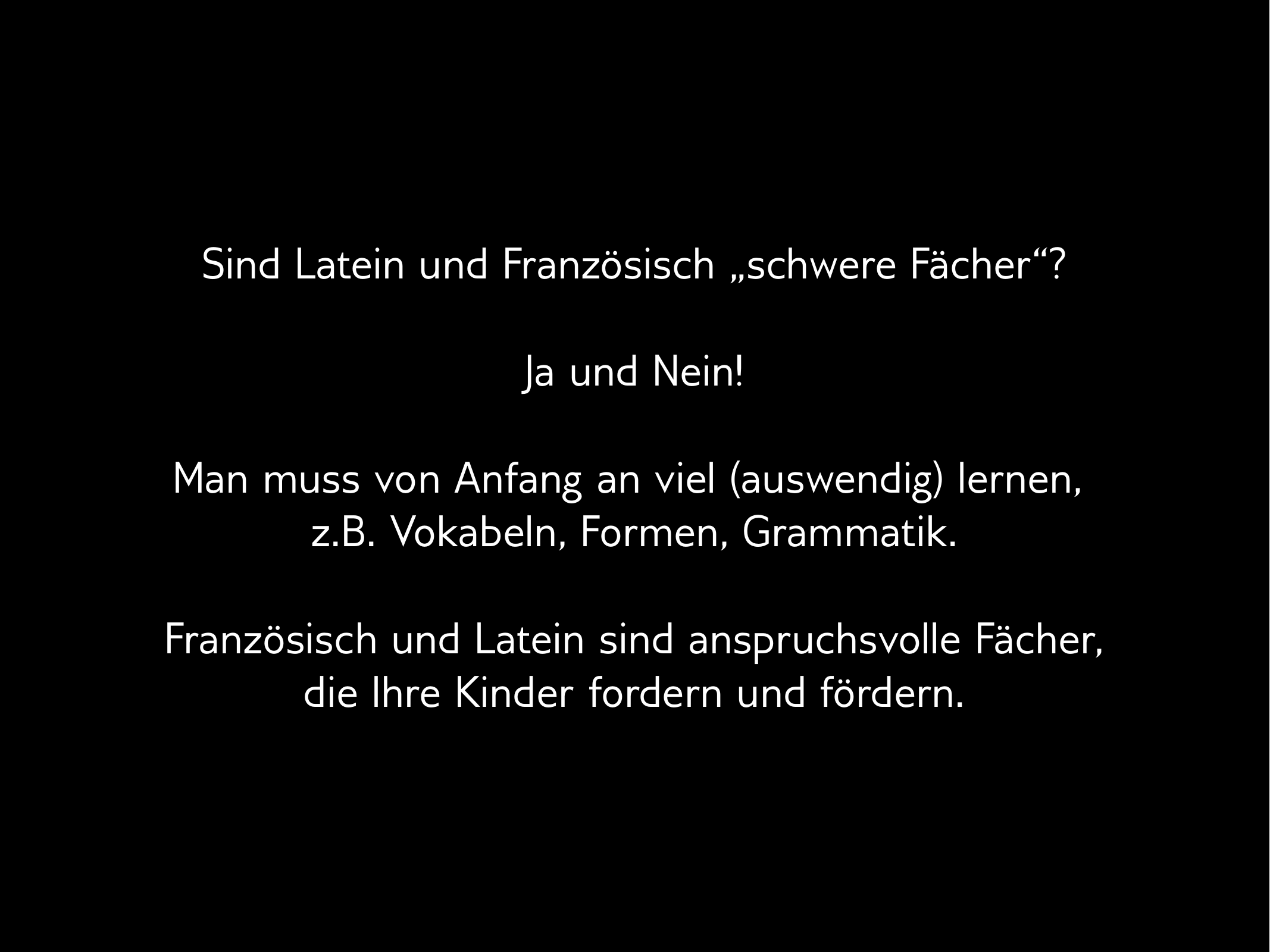

Sind Latein und Französisch „schwere Fächer“?

Ja und Nein!

Man muss von Anfang an viel (auswendig) lernen,  z.B. Vokabeln, Formen, Grammatik.

Französisch und Latein sind anspruchsvolle Fächer, die Ihre Kinder fordern und fördern.